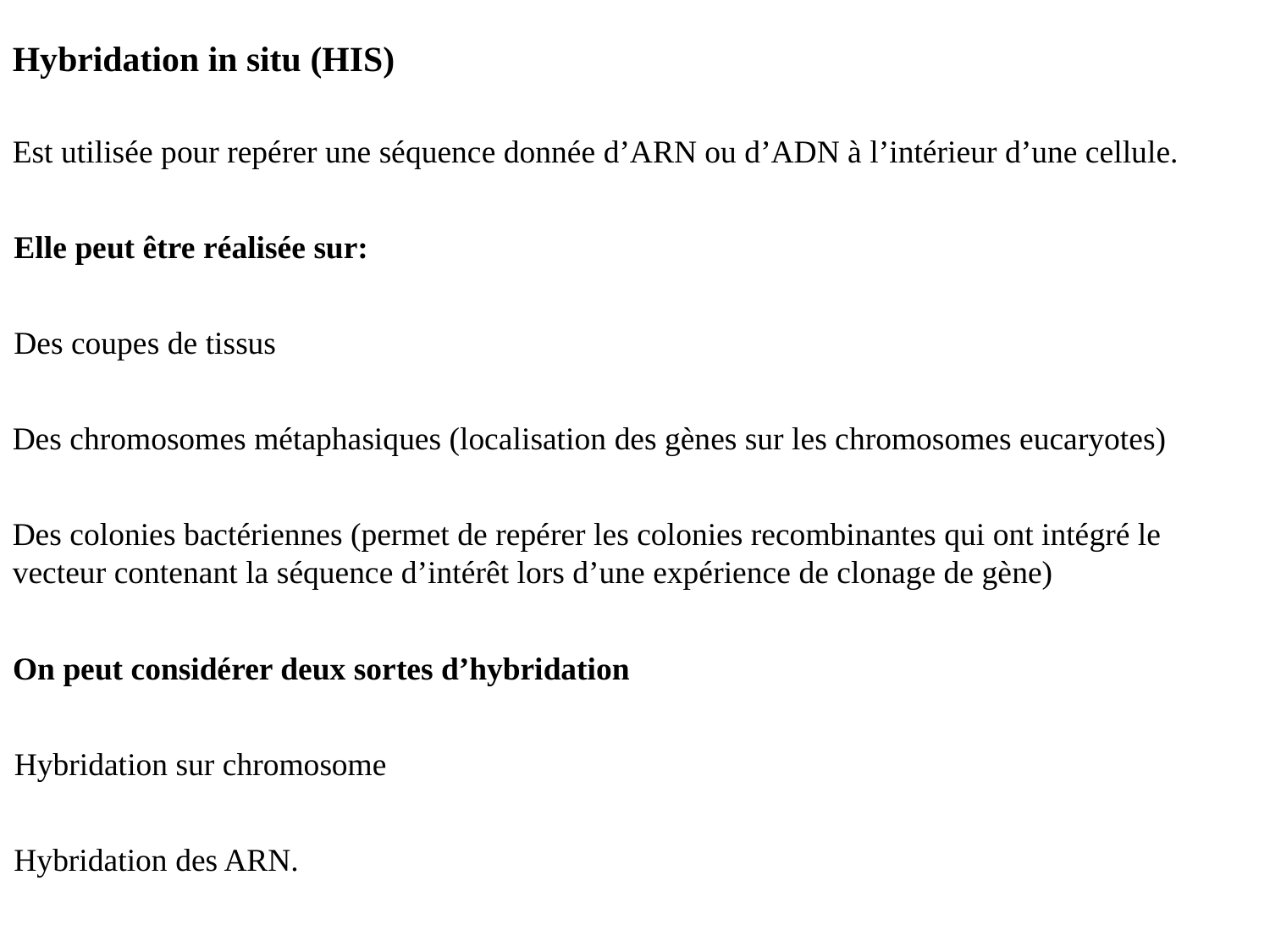

Hybridation in situ (HIS)
Est utilisée pour repérer une séquence donnée d’ARN ou d’ADN à l’intérieur d’une cellule.
Elle peut être réalisée sur:
Des coupes de tissus
Des chromosomes métaphasiques (localisation des gènes sur les chromosomes eucaryotes)
Des colonies bactériennes (permet de repérer les colonies recombinantes qui ont intégré le vecteur contenant la séquence d’intérêt lors d’une expérience de clonage de gène)
On peut considérer deux sortes d’hybridation
Hybridation sur chromosome
Hybridation des ARN.